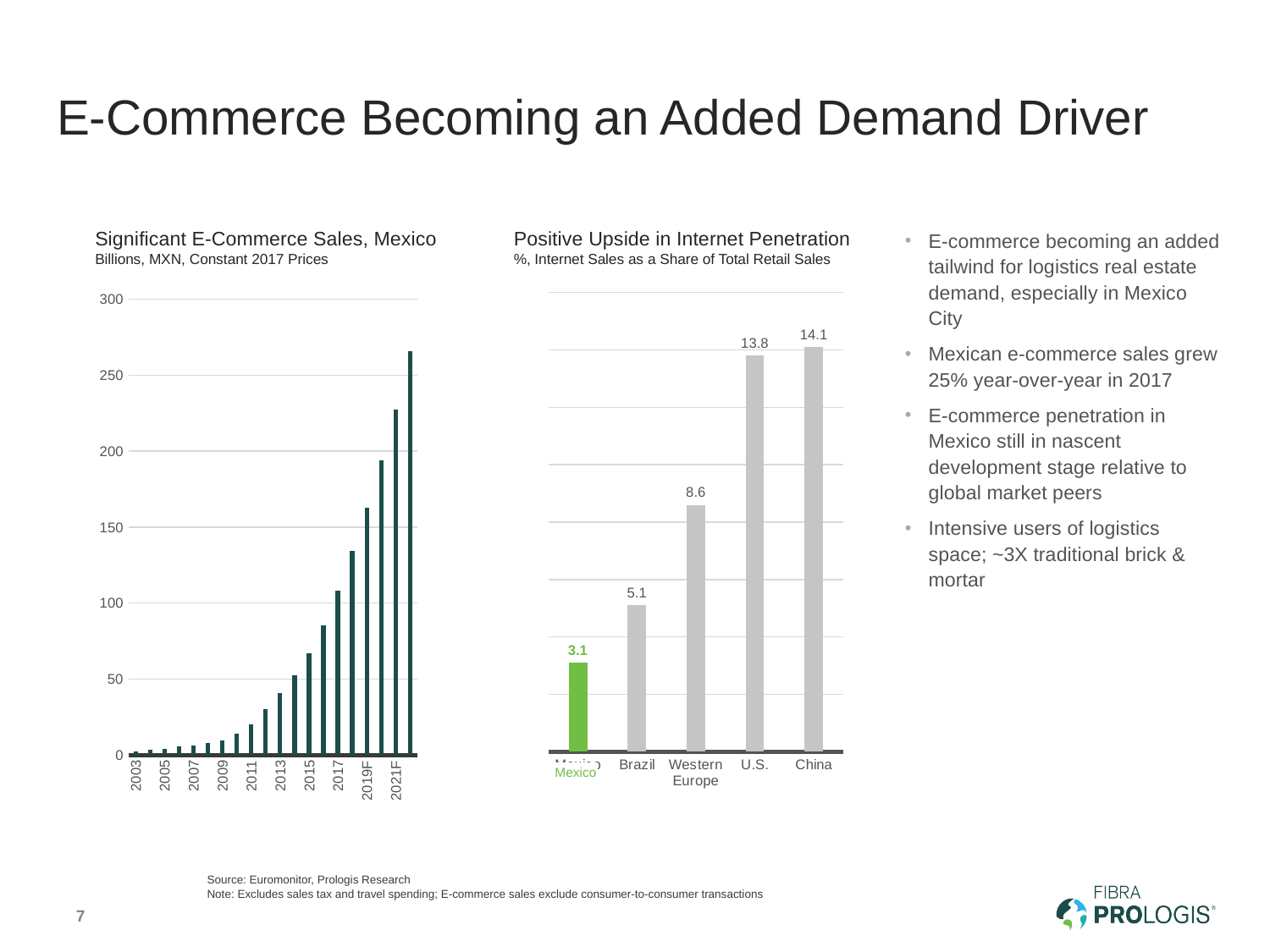

# E-Commerce Becoming an Added Demand Driver
Significant E-Commerce Sales, Mexico
Billions, MXN, Constant 2017 Prices
Positive Upside in Internet Penetration
%, Internet Sales as a Share of Total Retail Sales
E-commerce becoming an added tailwind for logistics real estate demand, especially in Mexico City
Mexican e-commerce sales grew 25% year-over-year in 2017
E-commerce penetration in Mexico still in nascent development stage relative to global market peers
Intensive users of logistics space; ~3X traditional brick & mortar

### Chart

| Category |  |
|---|---|
| Mexico | 3.1 |
| Brazil | 5.1 |
| Western Europe | 8.6 |
| U.S. | 13.8 |
| China | 14.1 |

### Chart

| Category |  |
|---|---|
| 2003 | 2.1772646260858 |
| 2004 | 3.2720493090260003 |
| 2005 | 4.1529724371922 |
| 2006 | 5.4843884355164 |
| 2007 | 6.5127902532721 |
| 2008 | 8.1650628436661 |
| 2009 | 9.779752980535001 |
| 2010 | 14.3163474411631 |
| 2011 | 20.112121773326397 |
| 2012 | 30.343100117718002 |
| 2013 | 40.939457212418304 |
| 2014 | 52.7395279573536 |
| 2015 | 67.0515915899134 |
| 2016 | 85.5849757579613 |
| 2017 | 108.40553 |
| 2018F | 134.25993 |
| 2019F | 162.75825 |
| 2020F | 193.85095 |
| 2021F | 227.55055 |
| 2022F | 265.52627 |
Mexico
Source: Euromonitor, Prologis Research
Note: Excludes sales tax and travel spending; E-commerce sales exclude consumer-to-consumer transactions
7